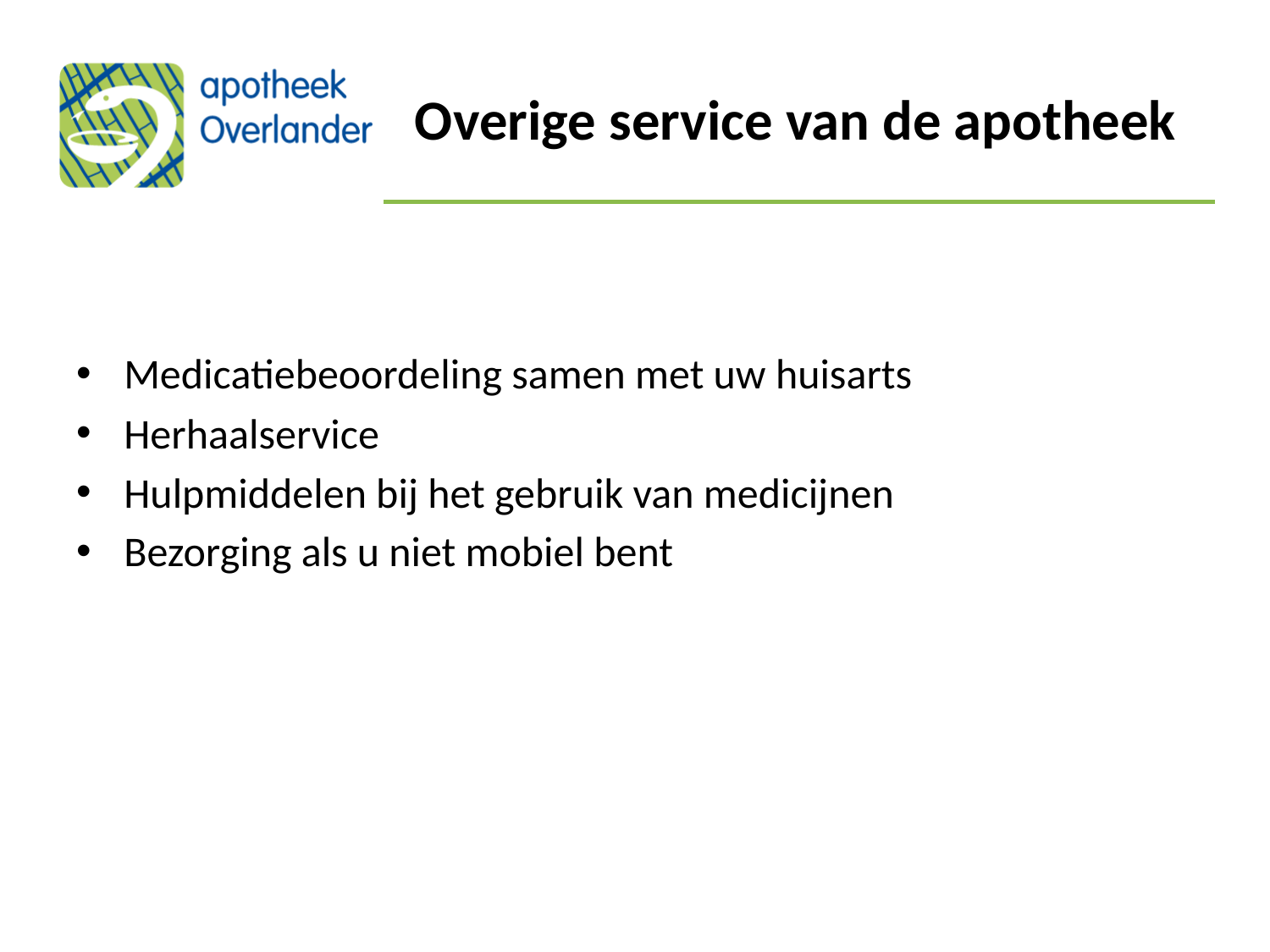

# Overige service van de apotheek

Medicatiebeoordeling samen met uw huisarts
Herhaalservice
Hulpmiddelen bij het gebruik van medicijnen
Bezorging als u niet mobiel bent